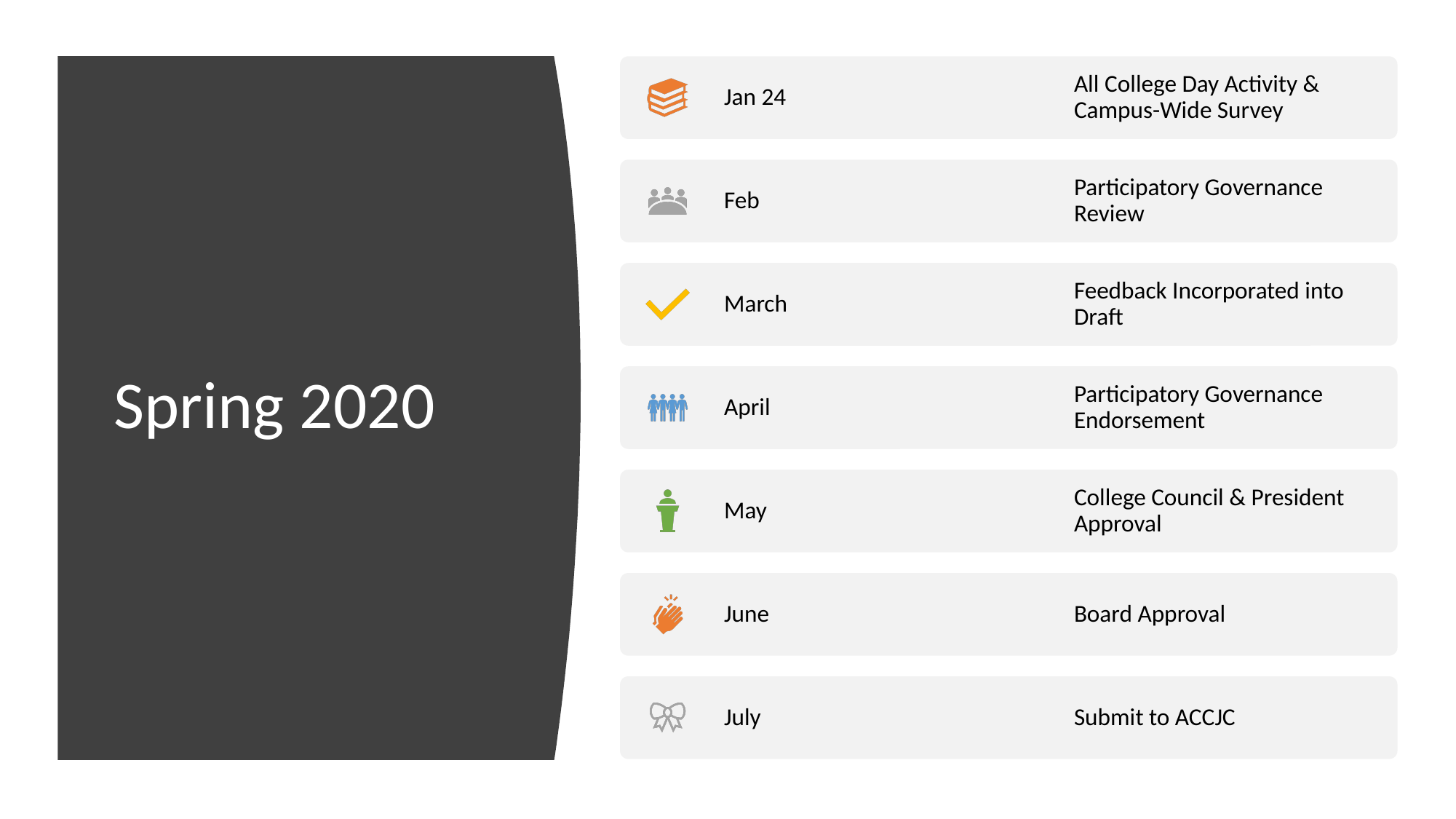

Jan 24
All College Day Activity & Campus-Wide Survey
Feb
Participatory Governance Review
March
Feedback Incorporated into Draft
April
Participatory Governance Endorsement
May
College Council & President Approval
June
Board Approval
July
Submit to ACCJC

# Spring 2020